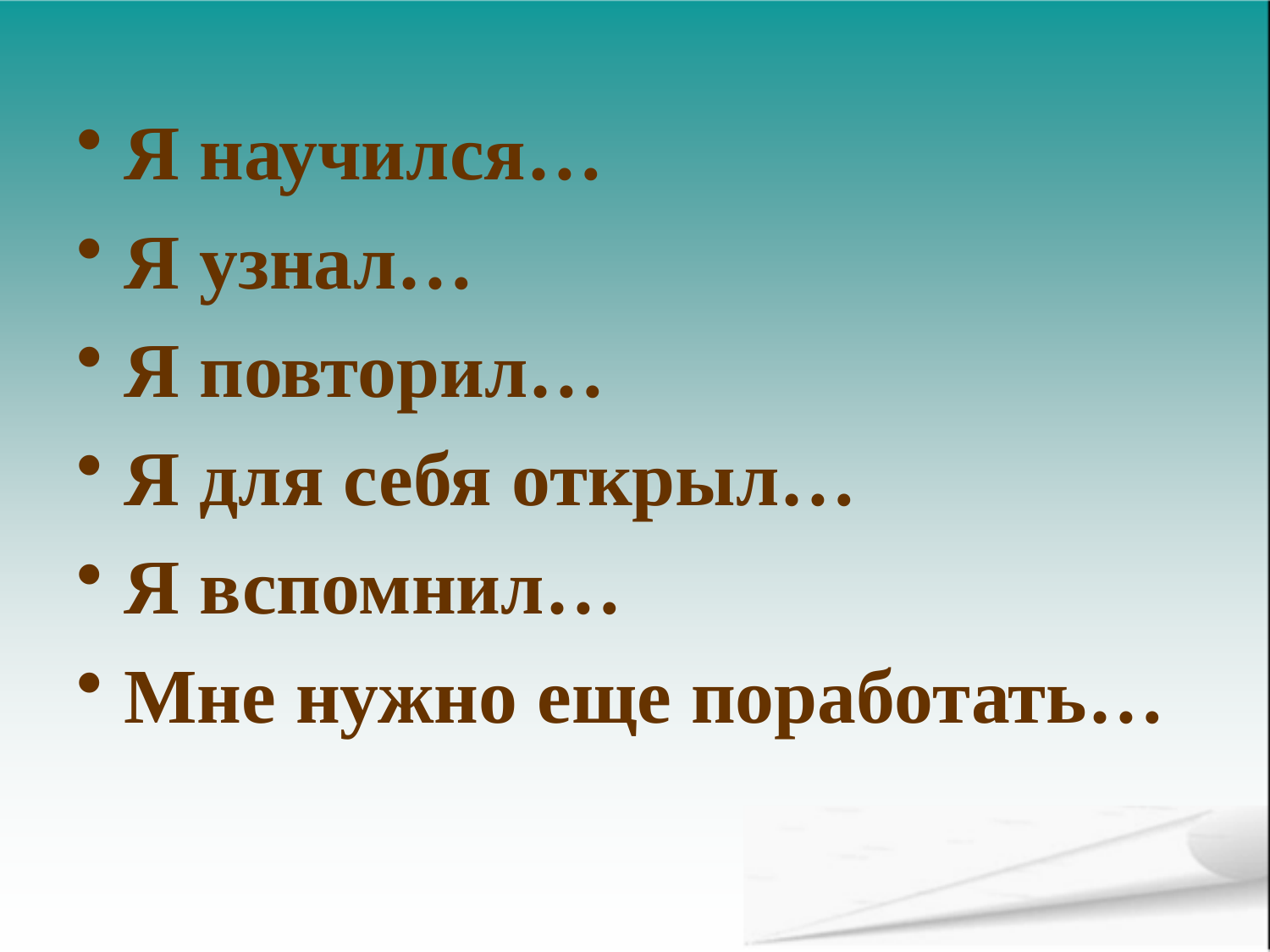

Я научился…
Я узнал…
Я повторил…
Я для себя открыл…
Я вспомнил…
Мне нужно еще поработать…